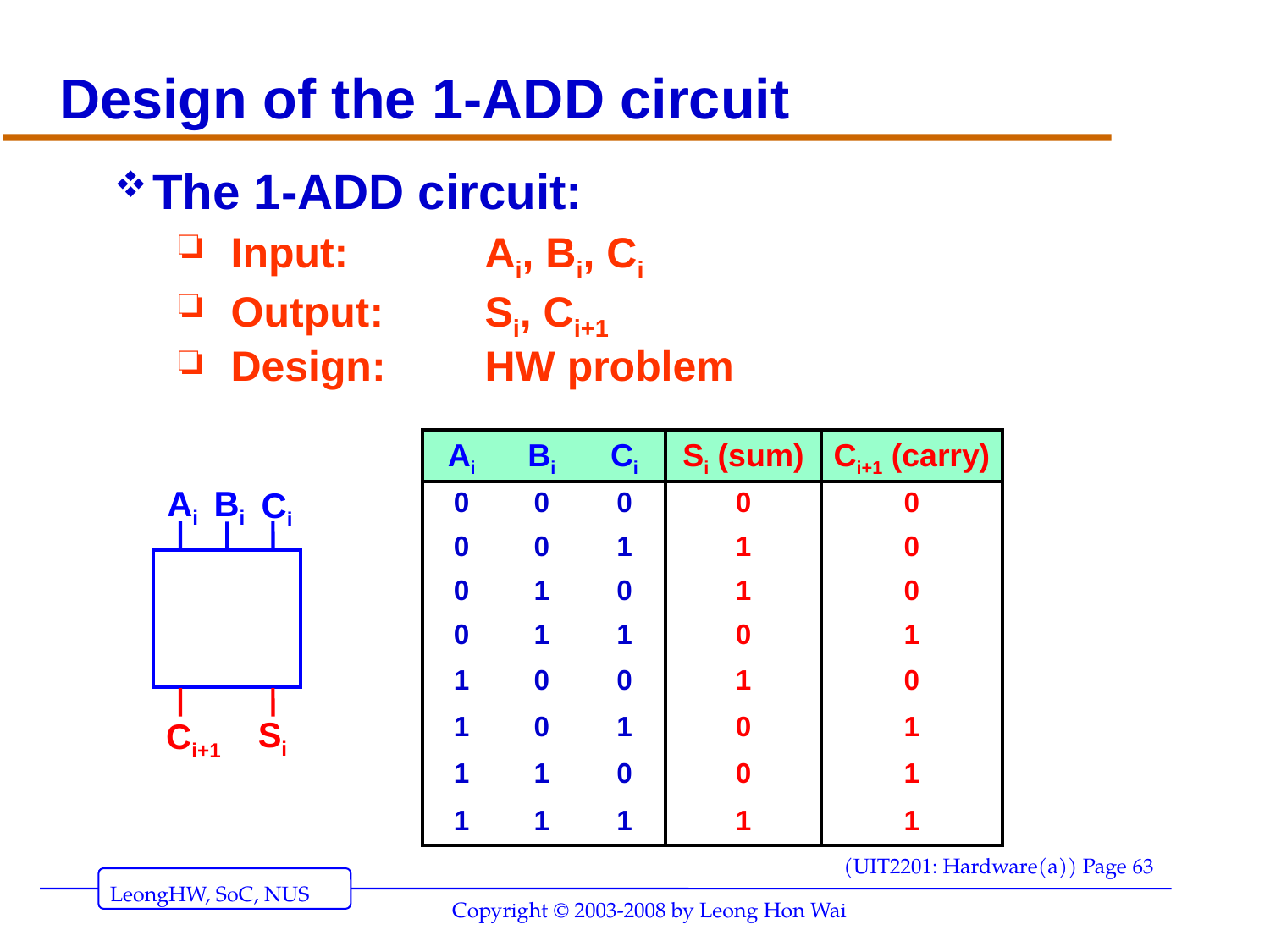

# Design of the 1-ADD circuit
The 1-ADD circuit:
Input:  	Ai, Bi, Ci
Output: 	Si, Ci+1
Design:   	HW problem
| Ai | Bi | Ci | Si (sum) | Ci+1 (carry) |
| --- | --- | --- | --- | --- |
| 0 | 0 | 0 | 0 | 0 |
| 0 | 0 | 1 | 1 | 0 |
| 0 | 1 | 0 | 1 | 0 |
| 0 | 1 | 1 | 0 | 1 |
| 1 | 0 | 0 | 1 | 0 |
| 1 | 0 | 1 | 0 | 1 |
| 1 | 1 | 0 | 0 | 1 |
| 1 | 1 | 1 | 1 | 1 |
Ai
Bi
Ci

Si
Ci+1